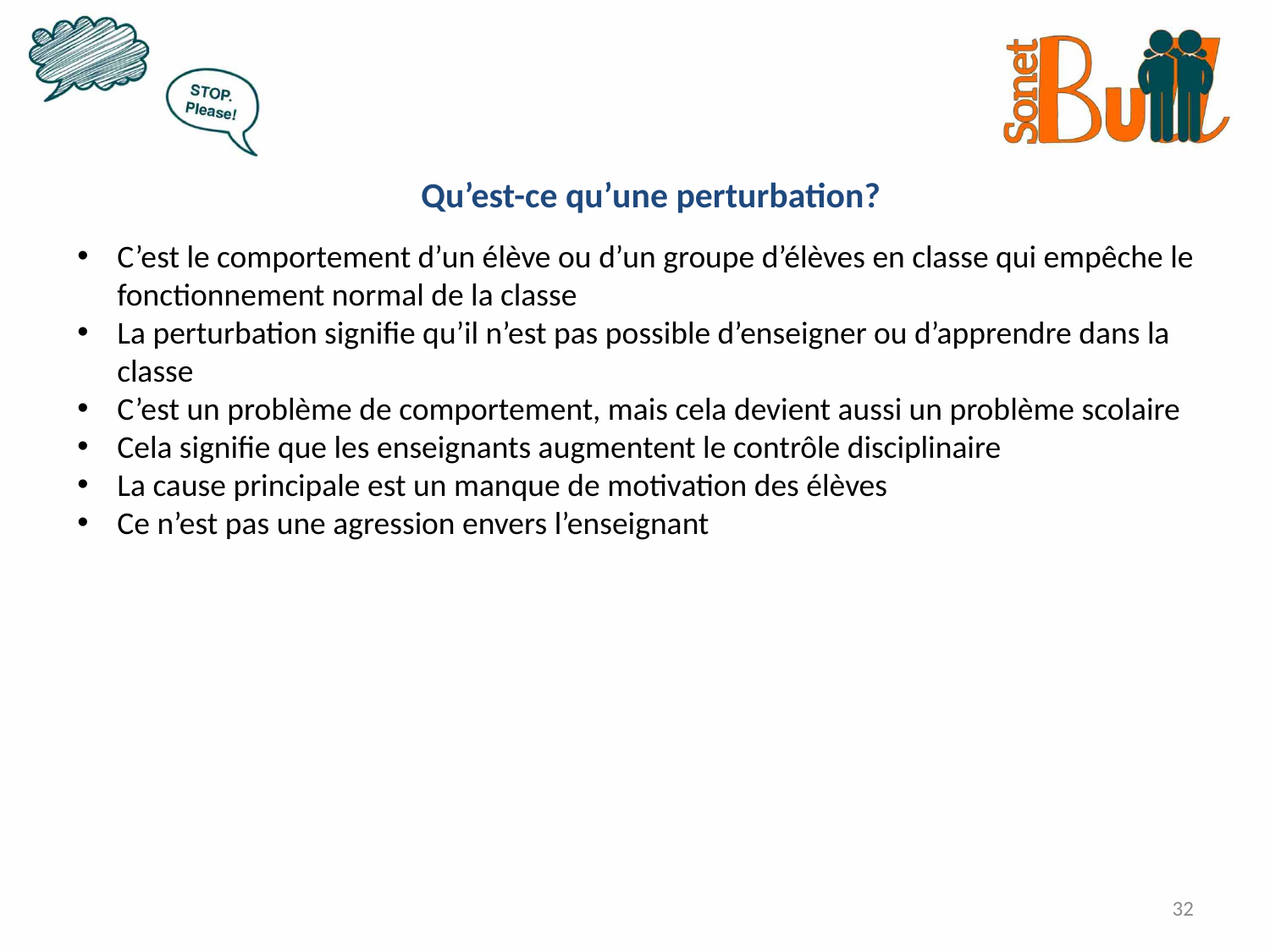

Qu’est-ce qu’une perturbation?
C’est le comportement d’un élève ou d’un groupe d’élèves en classe qui empêche le fonctionnement normal de la classe
La perturbation signifie qu’il n’est pas possible d’enseigner ou d’apprendre dans la classe
C’est un problème de comportement, mais cela devient aussi un problème scolaire
Cela signifie que les enseignants augmentent le contrôle disciplinaire
La cause principale est un manque de motivation des élèves
Ce n’est pas une agression envers l’enseignant

32